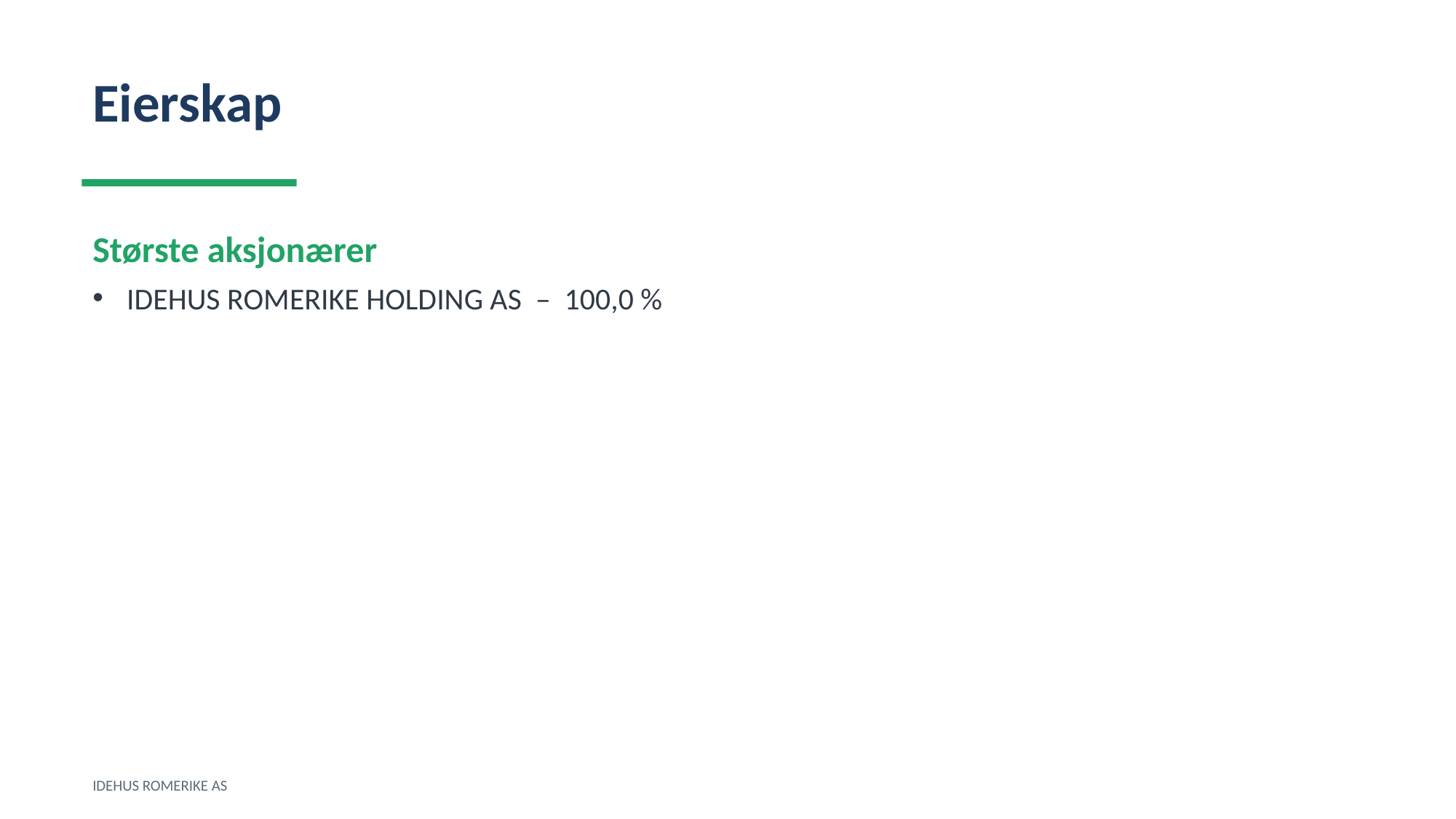

Eierskap

Største aksjonærer
IDEHUS ROMERIKE HOLDING AS  –  100,0 %
IDEHUS ROMERIKE AS